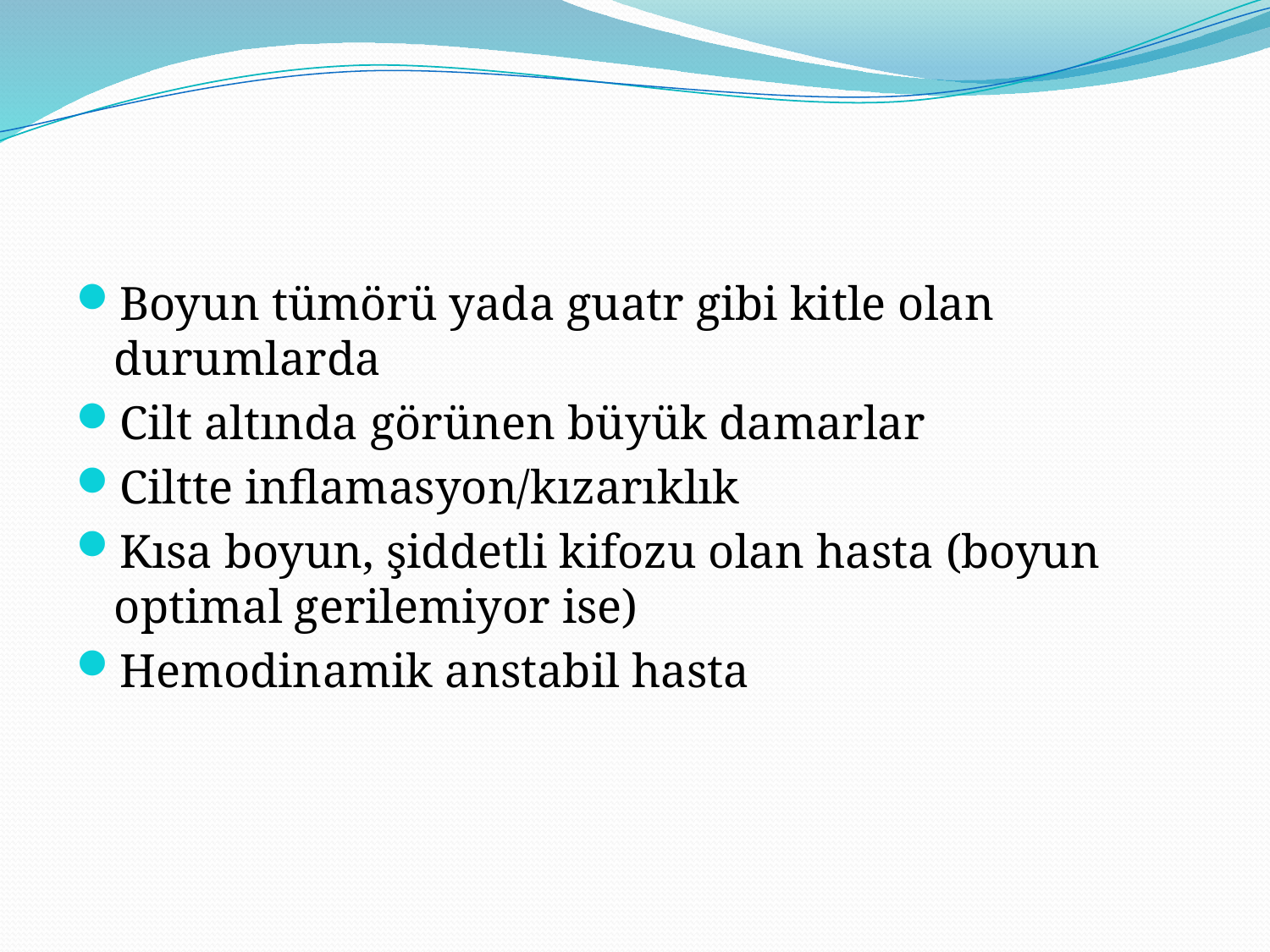

#
Boyun tümörü yada guatr gibi kitle olan durumlarda
Cilt altında görünen büyük damarlar
Ciltte inflamasyon/kızarıklık
Kısa boyun, şiddetli kifozu olan hasta (boyun optimal gerilemiyor ise)
Hemodinamik anstabil hasta